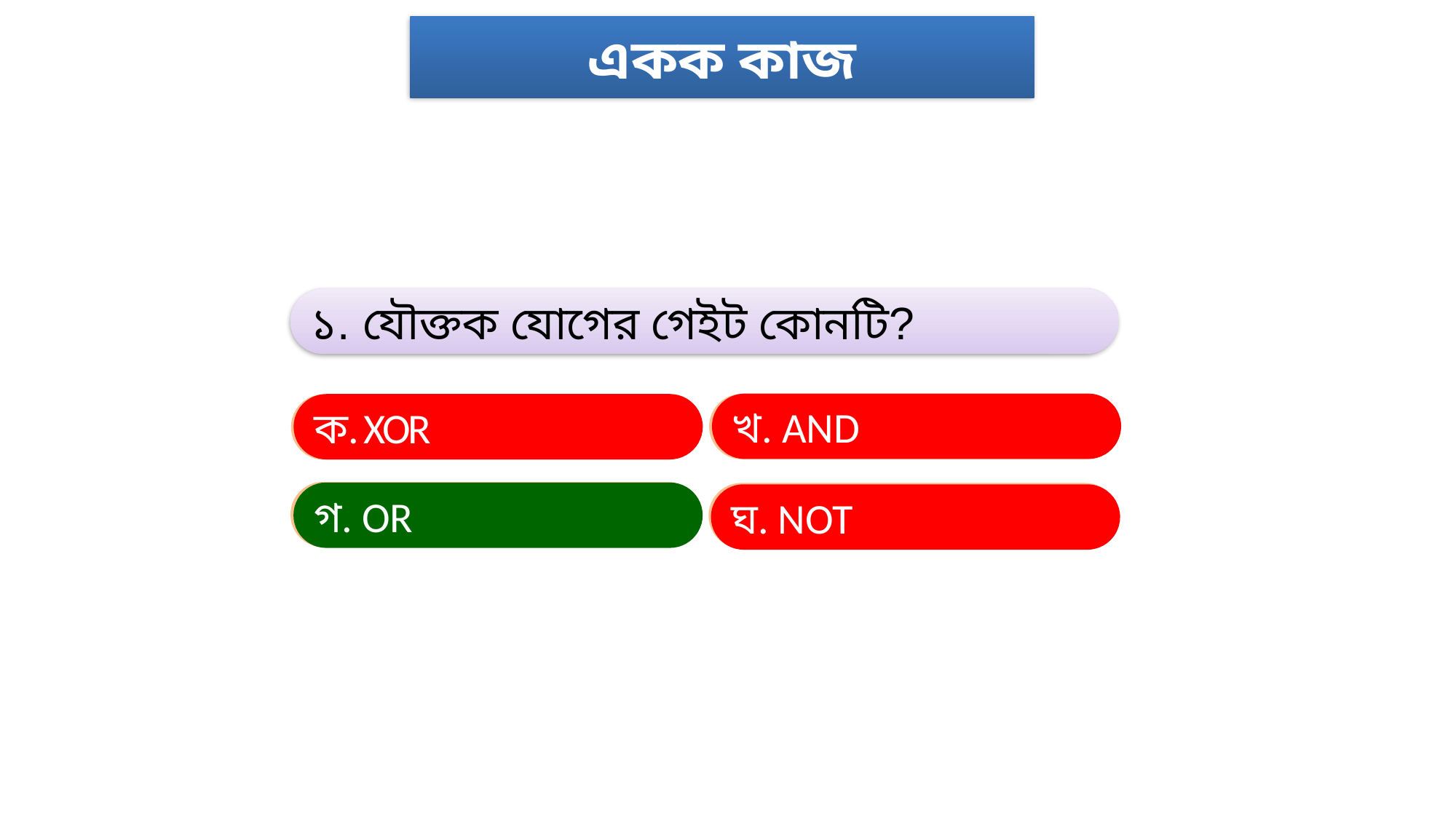

# একক কাজ
১. যৌক্তক যোগের গেইট কোনটি?
খ. AND
খ. E
ক. XOR
ক.  XOR
গ. OR
গ. OR
ঘ. FF
ঘ. NOT